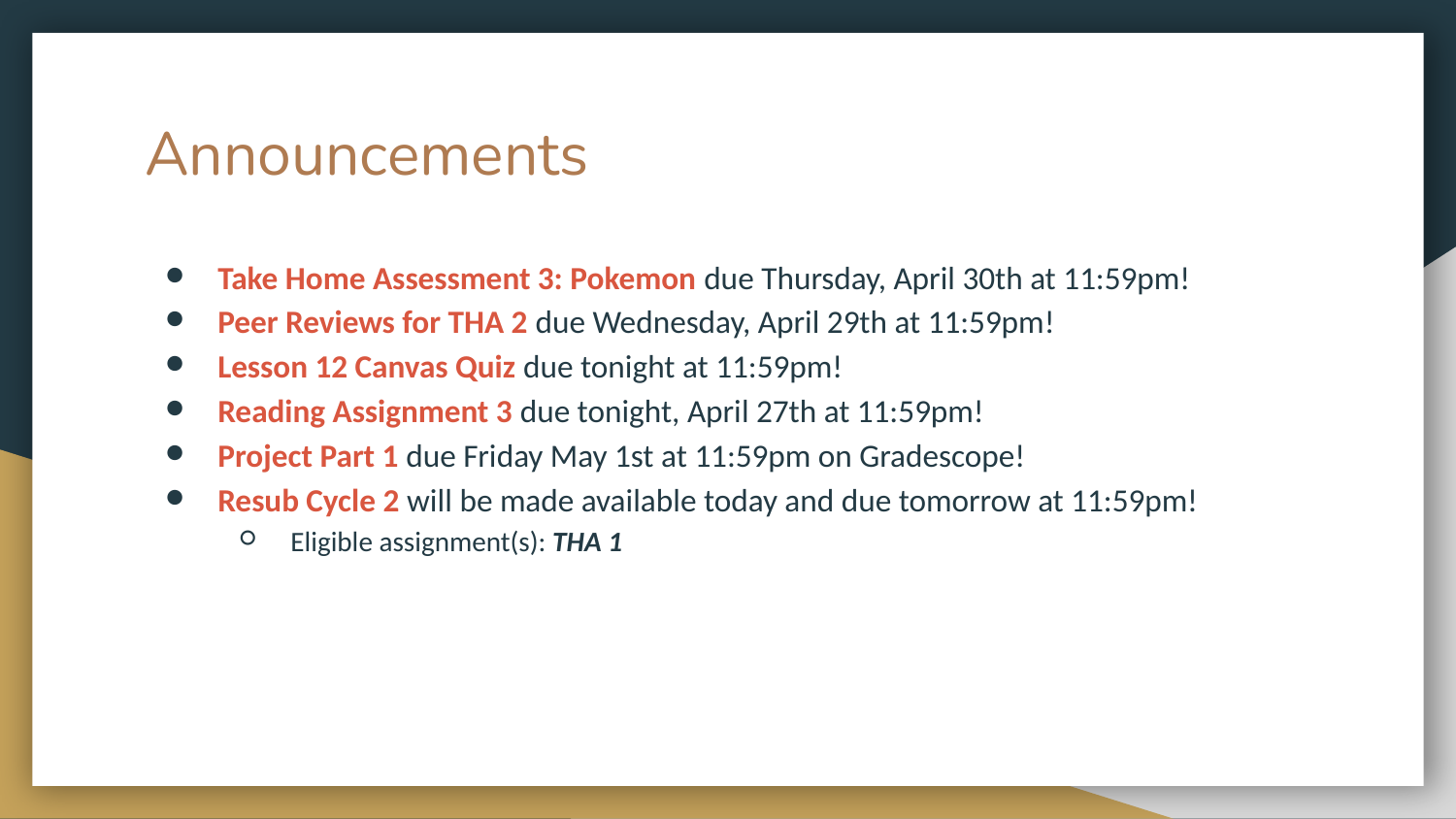

# Announcements
Take Home Assessment 3: Pokemon due Thursday, April 30th at 11:59pm!
Peer Reviews for THA 2 due Wednesday, April 29th at 11:59pm!
Lesson 12 Canvas Quiz due tonight at 11:59pm!
Reading Assignment 3 due tonight, April 27th at 11:59pm!
Project Part 1 due Friday May 1st at 11:59pm on Gradescope!
Resub Cycle 2 will be made available today and due tomorrow at 11:59pm!
Eligible assignment(s): THA 1